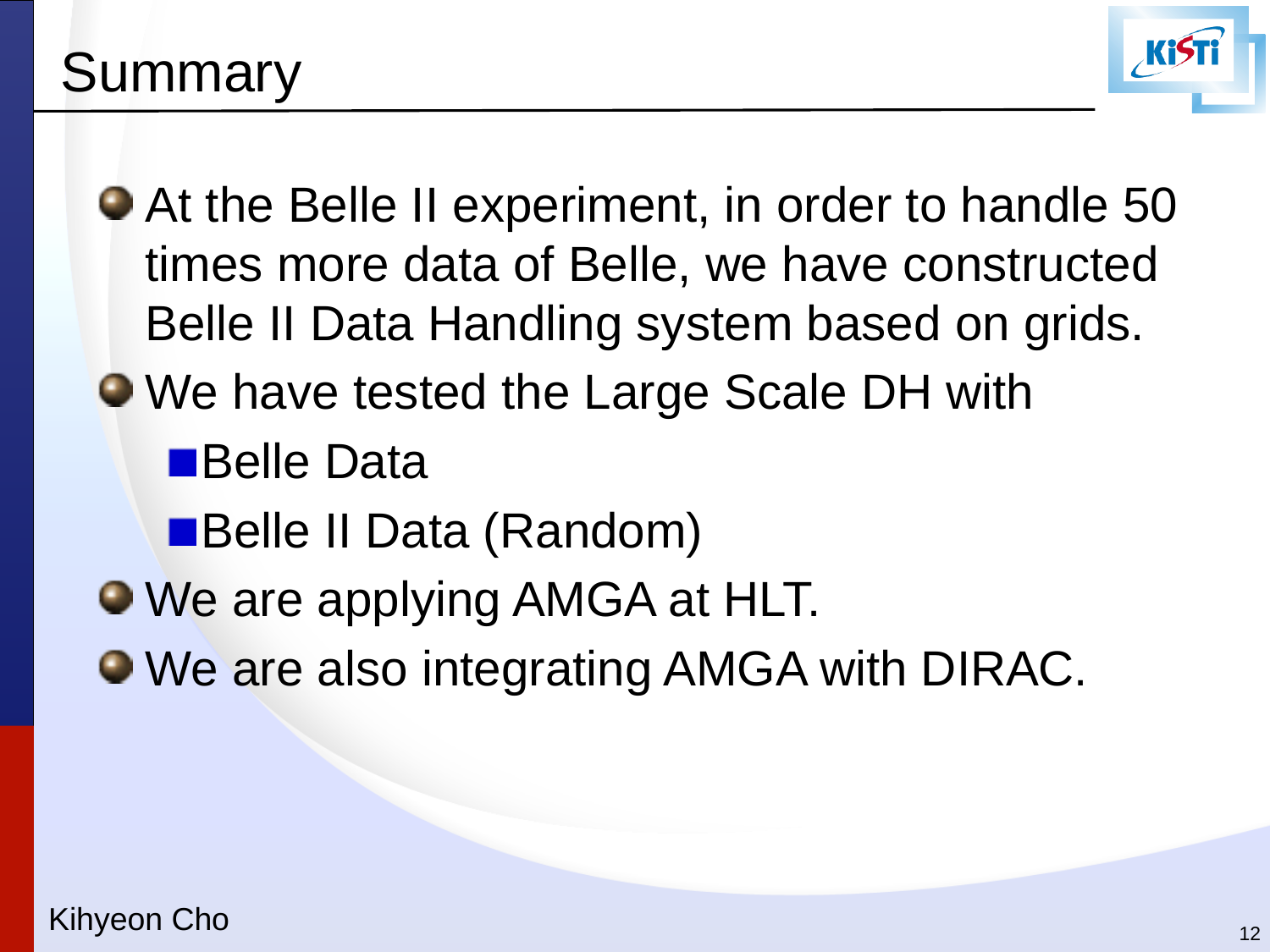

# Summary
At the Belle II experiment, in order to handle 50 times more data of Belle, we have constructed Belle II Data Handling system based on grids.
We have tested the Large Scale DH with
Belle Data
Belle II Data (Random)
We are applying AMGA at HLT.
We are also integrating AMGA with DIRAC.

12